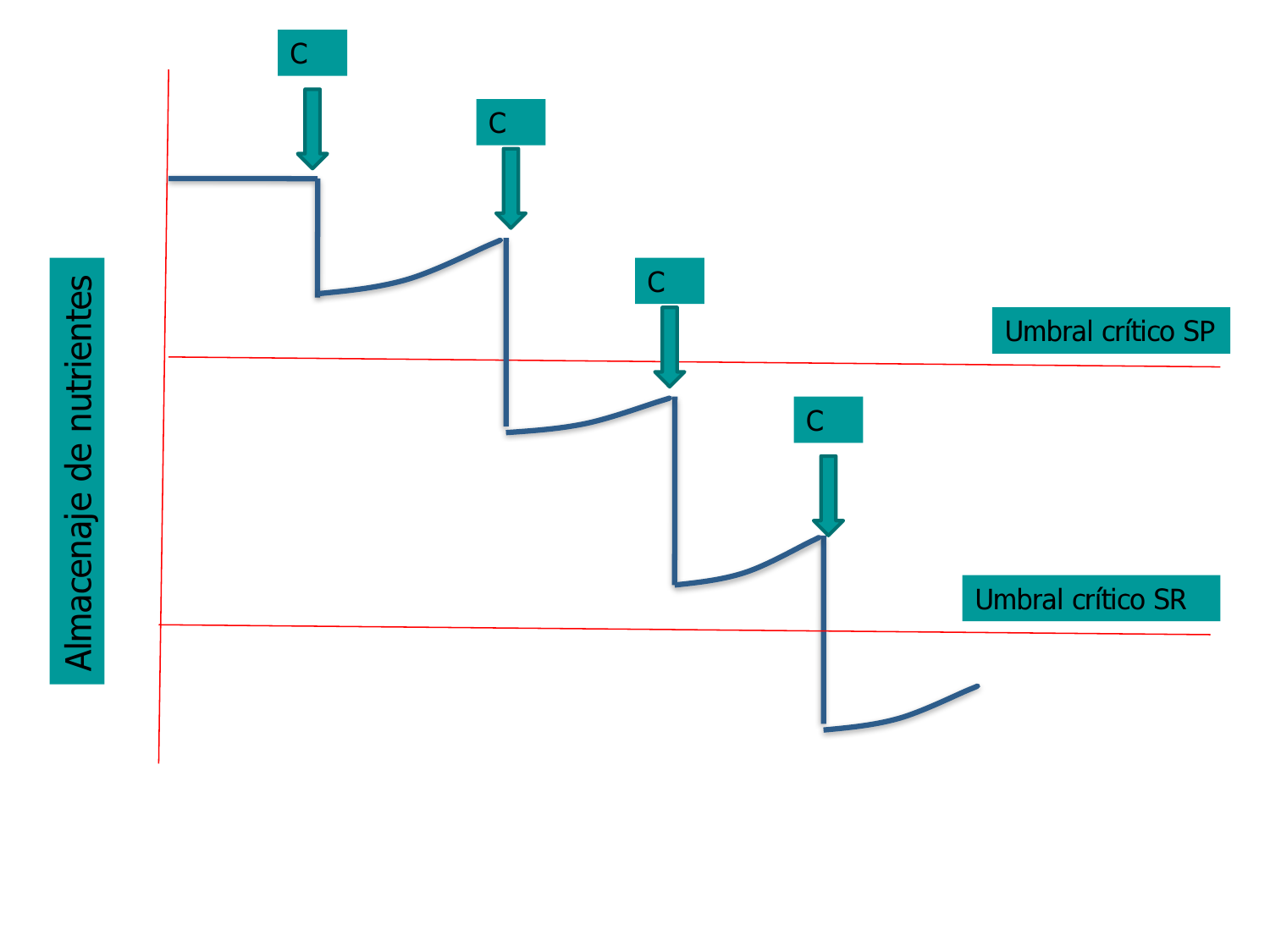

C

C

C

Umbral crítico SP

C
Almacenaje de nutrientes

Umbral crítico SR